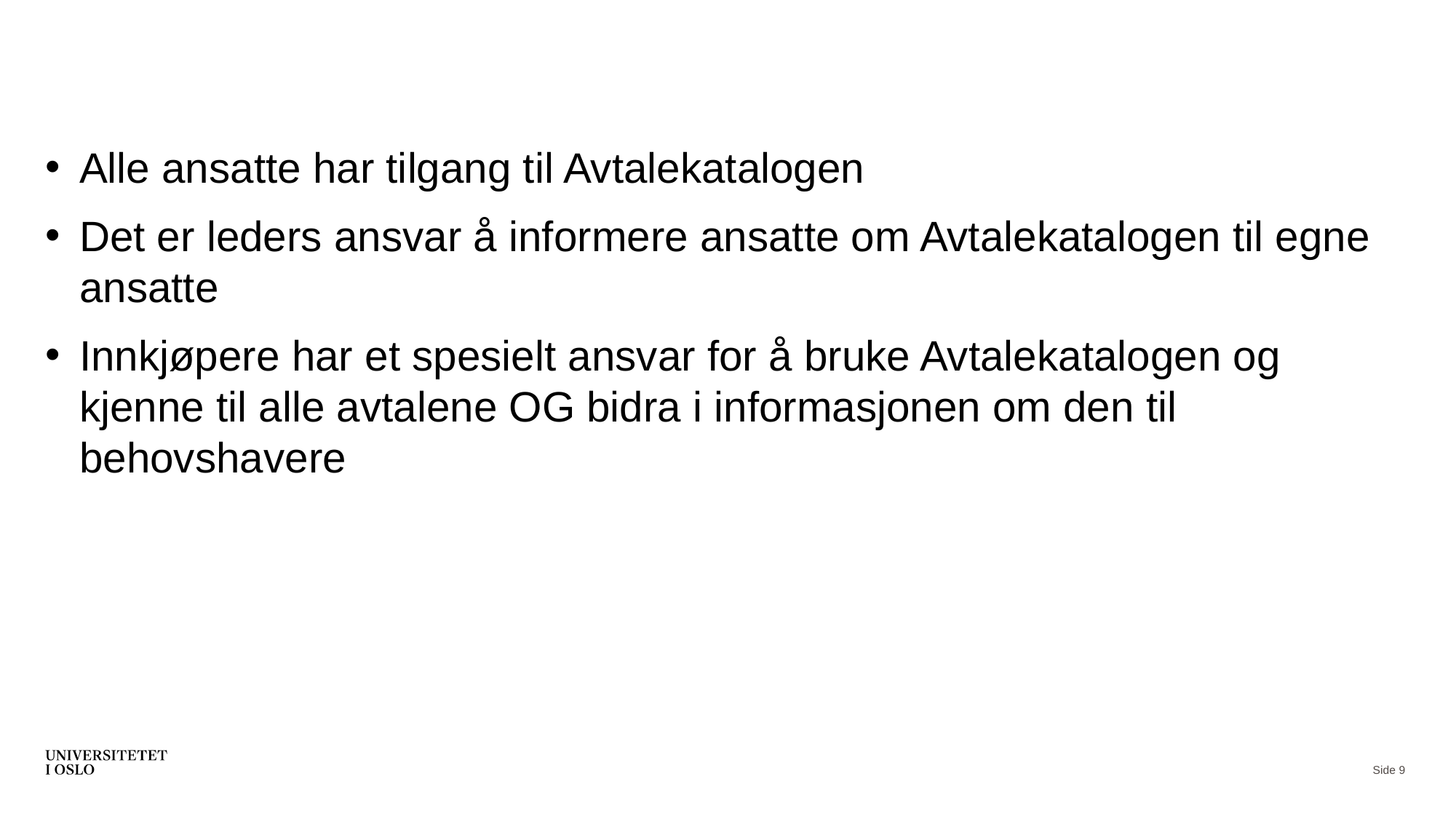

#
Alle ansatte har tilgang til Avtalekatalogen
Det er leders ansvar å informere ansatte om Avtalekatalogen til egne ansatte
Innkjøpere har et spesielt ansvar for å bruke Avtalekatalogen og kjenne til alle avtalene OG bidra i informasjonen om den til behovshavere

Side 9